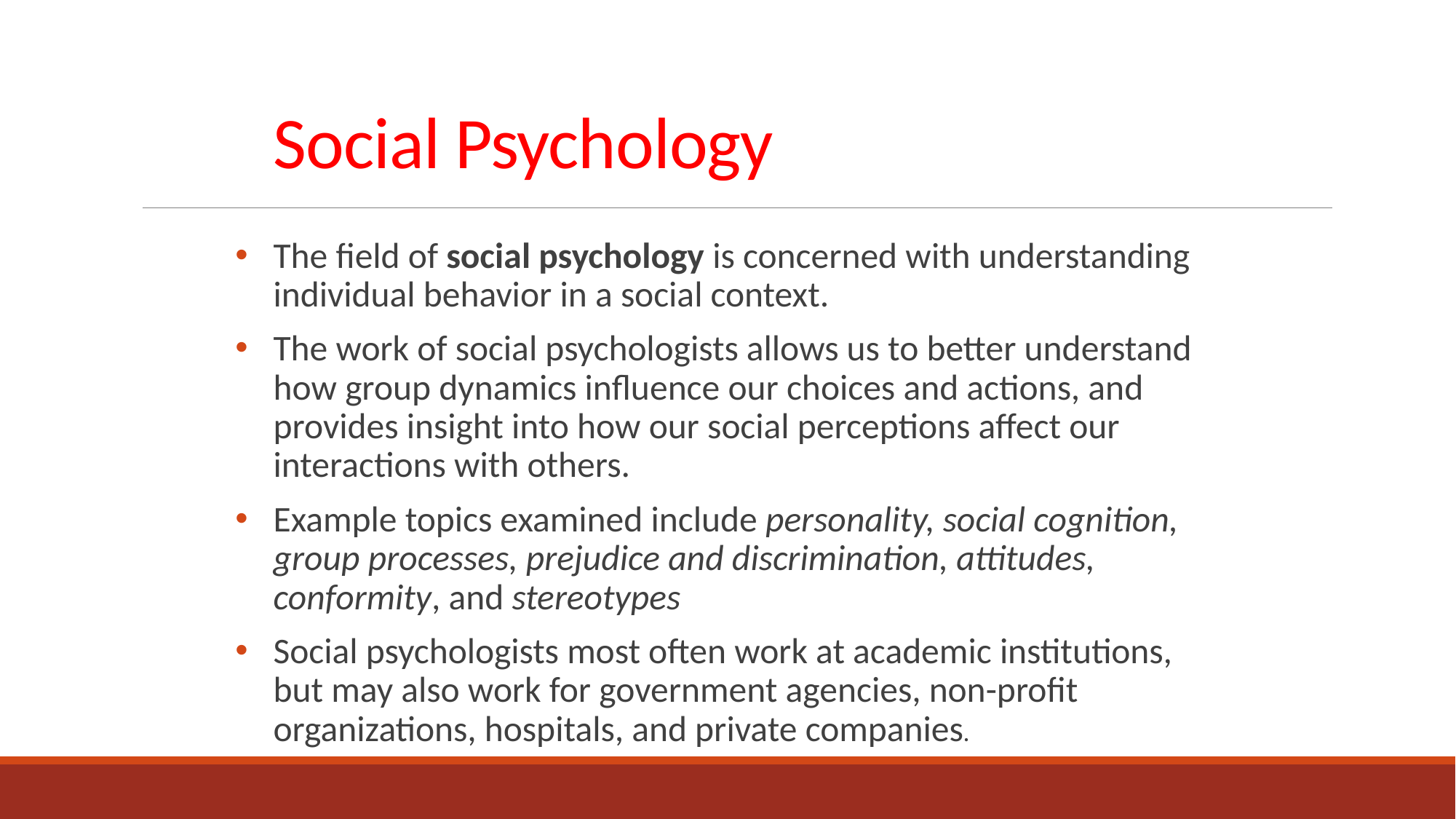

# Social Psychology
The field of social psychology is concerned with understanding individual behavior in a social context.
The work of social psychologists allows us to better understand how group dynamics influence our choices and actions, and provides insight into how our social perceptions affect our interactions with others.
Example topics examined include personality, social cognition, group processes, prejudice and discrimination, attitudes, conformity, and stereotypes
Social psychologists most often work at academic institutions, but may also work for government agencies, non-profit organizations, hospitals, and private companies.